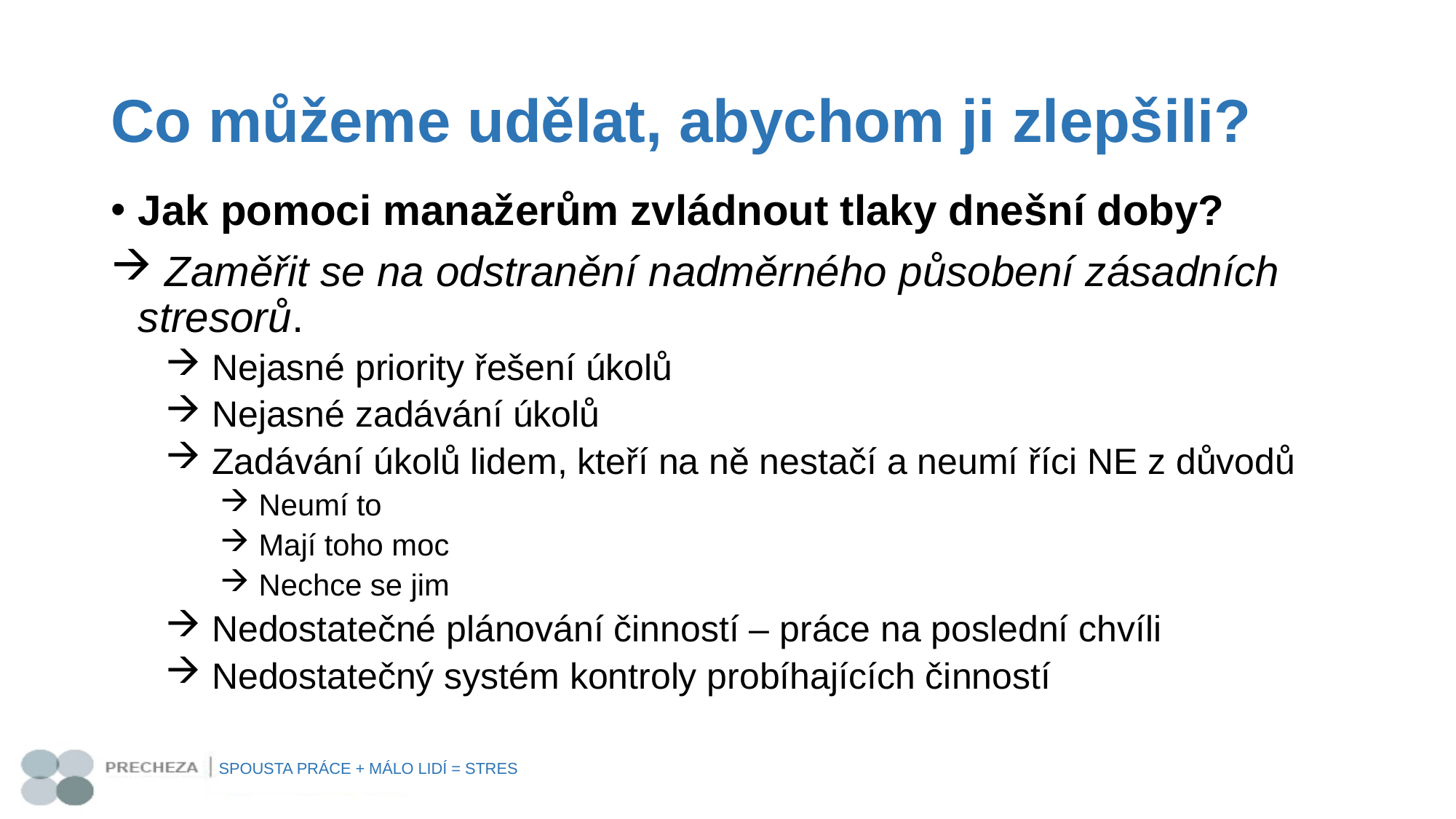

Co můžeme udělat, abychom ji zlepšili?
Jak pomoci manažerům zvládnout tlaky dnešní doby?
 Zaměřit se na odstranění nadměrného působení zásadních stresorů.
 Nejasné priority řešení úkolů
 Nejasné zadávání úkolů
 Zadávání úkolů lidem, kteří na ně nestačí a neumí říci NE z důvodů
 Neumí to
 Mají toho moc
 Nechce se jim
 Nedostatečné plánování činností – práce na poslední chvíli
 Nedostatečný systém kontroly probíhajících činností
SPOUSTA PRÁCE + MÁLO LIDÍ = STRES